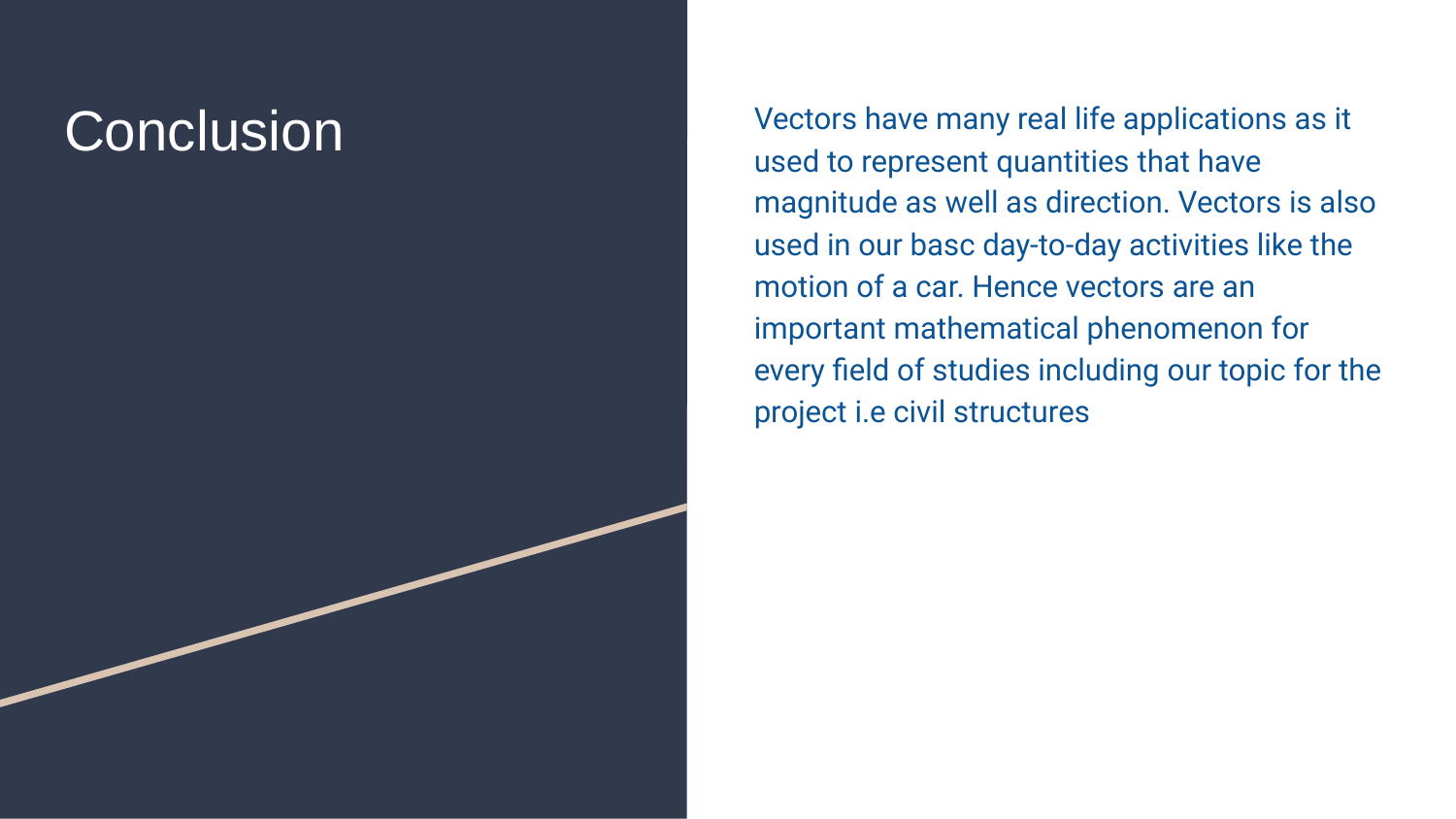

# Conclusion
Vectors have many real life applications as it used to represent quantities that have magnitude as well as direction. Vectors is also used in our basc day-to-day activities like the motion of a car. Hence vectors are an important mathematical phenomenon for every field of studies including our topic for the project i.e civil structures